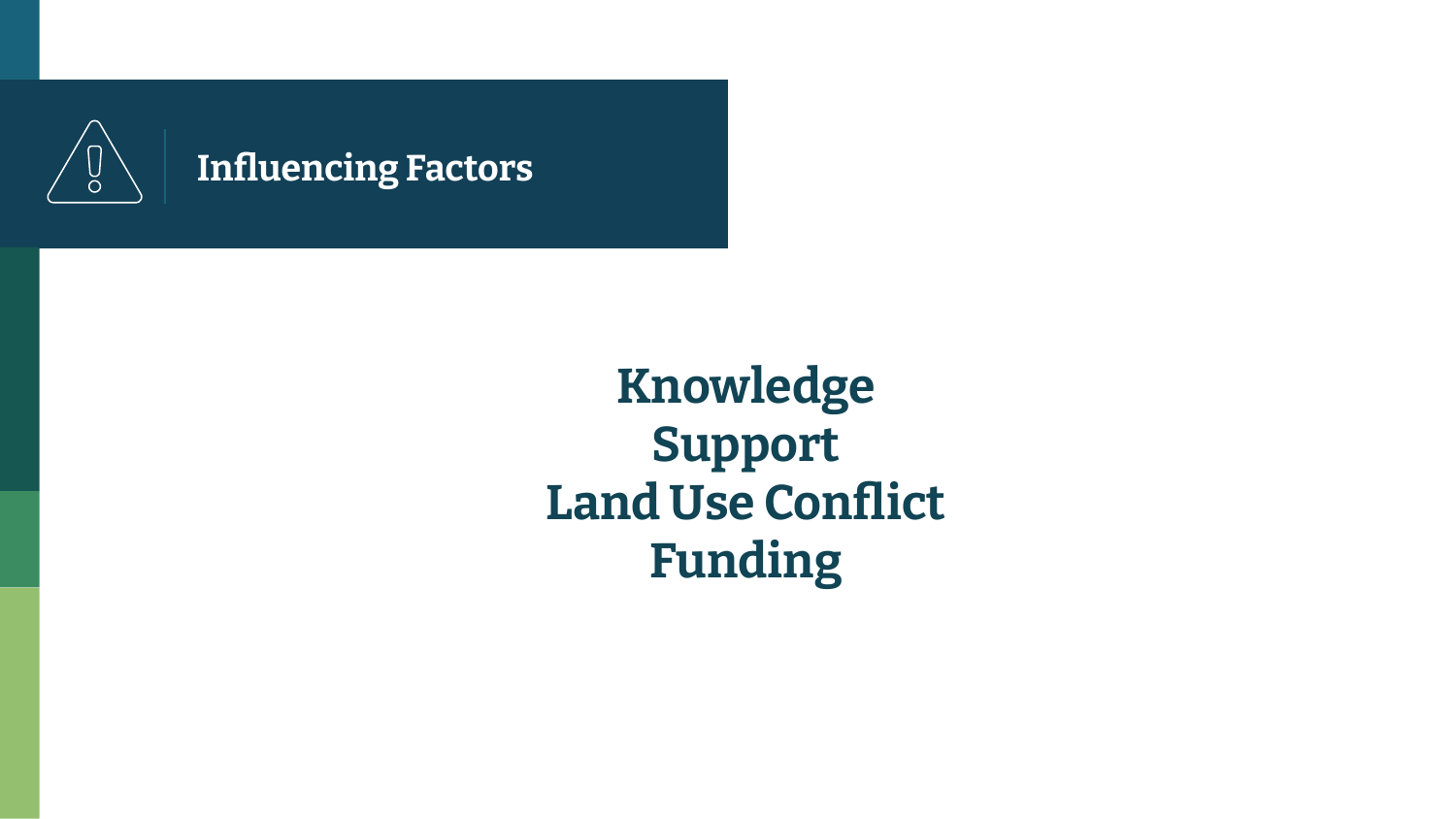

# Influencing Factors

Knowledge
Support
Land Use Conflict
Funding